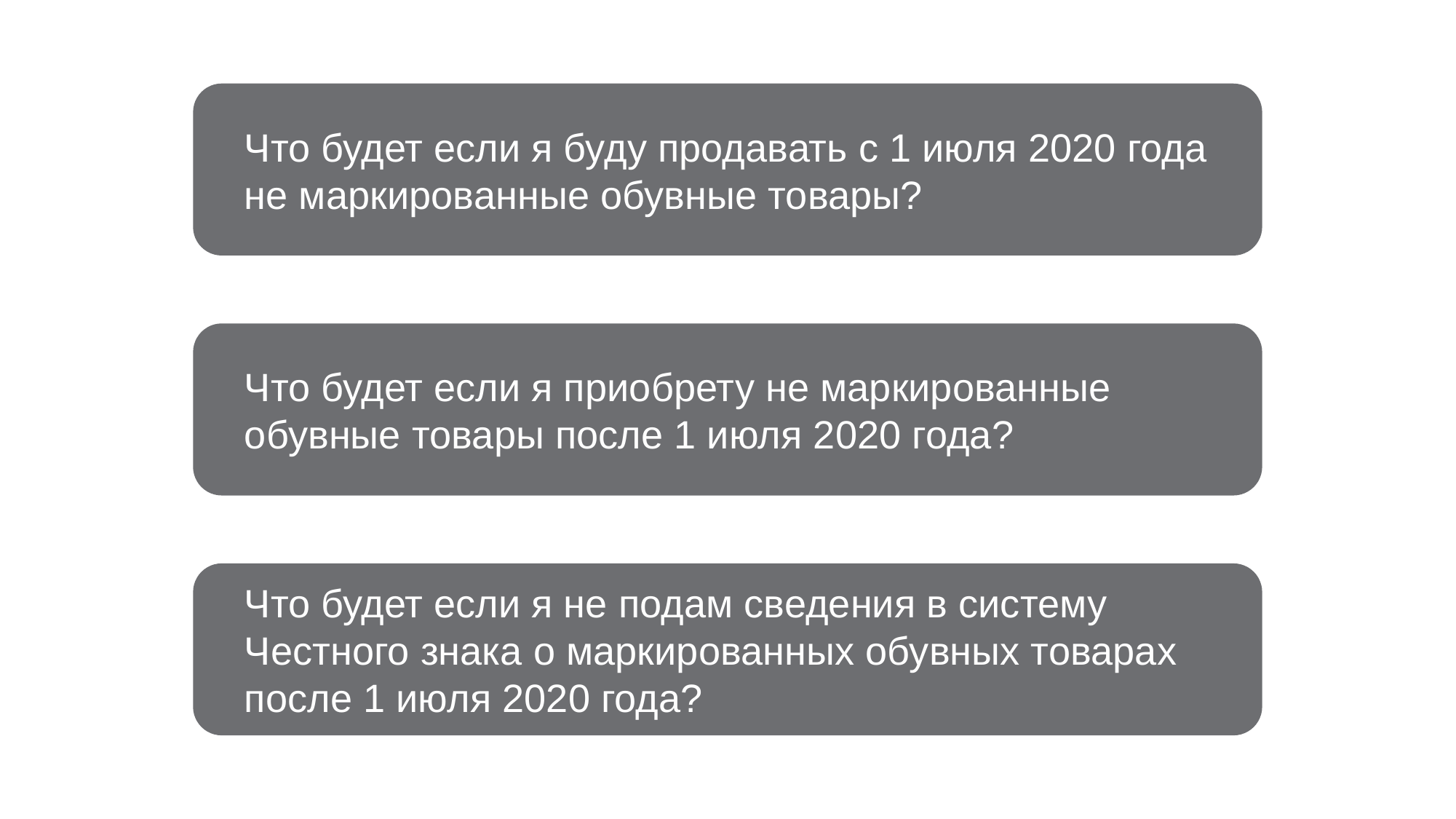

Что будет если я буду продавать с 1 июля 2020 года
не маркированные обувные товары?
Что будет если я приобрету не маркированные обувные товары после 1 июля 2020 года?
Что будет если я не подам сведения в систему Честного знака о маркированных обувных товарах после 1 июля 2020 года?